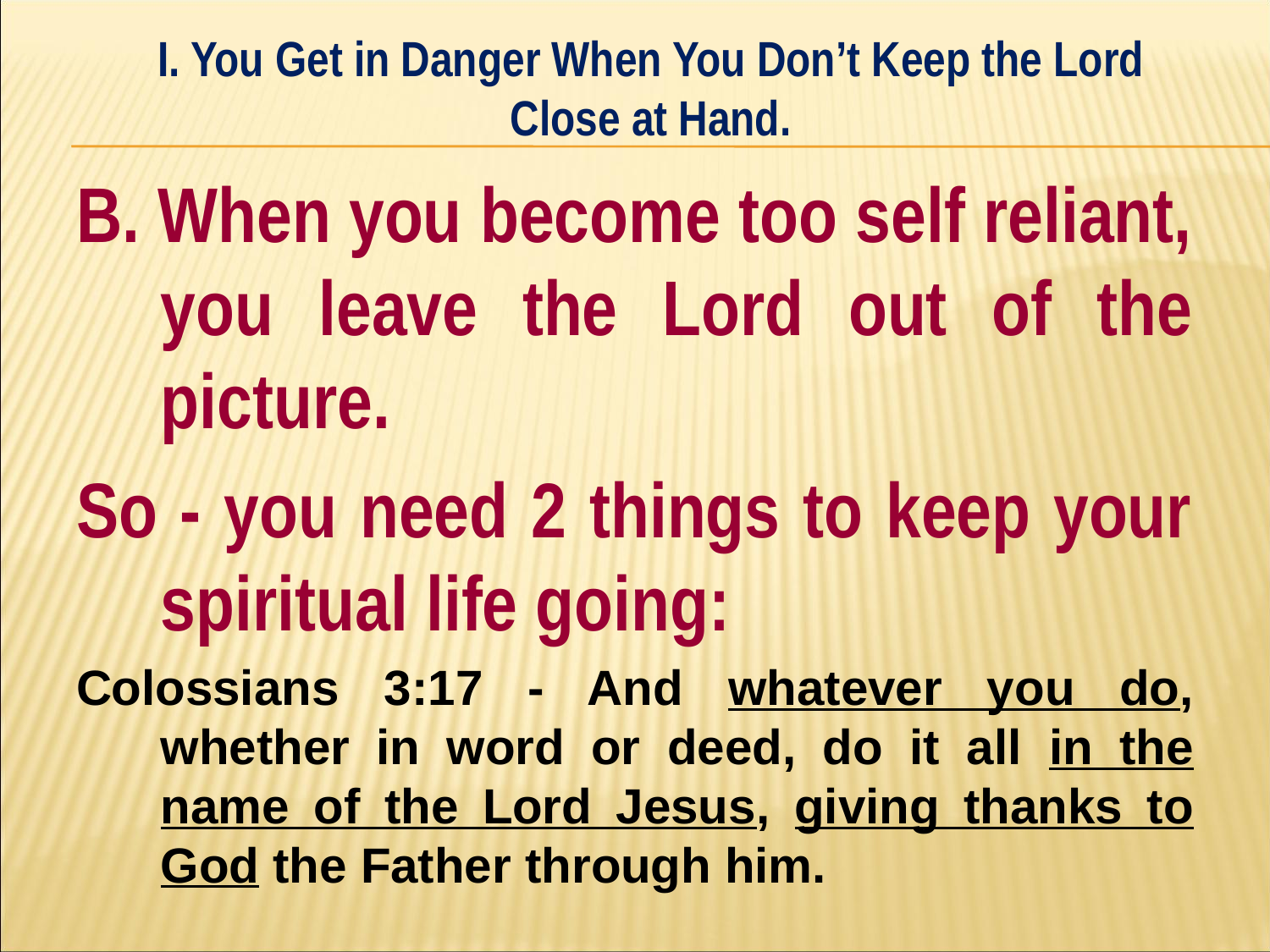

I. You Get in Danger When You Don’t Keep the Lord Close at Hand.
#
B. When you become too self reliant, you leave the Lord out of the picture.
So - you need 2 things to keep your spiritual life going:
Colossians 3:17 - And whatever you do, whether in word or deed, do it all in the name of the Lord Jesus, giving thanks to God the Father through him.